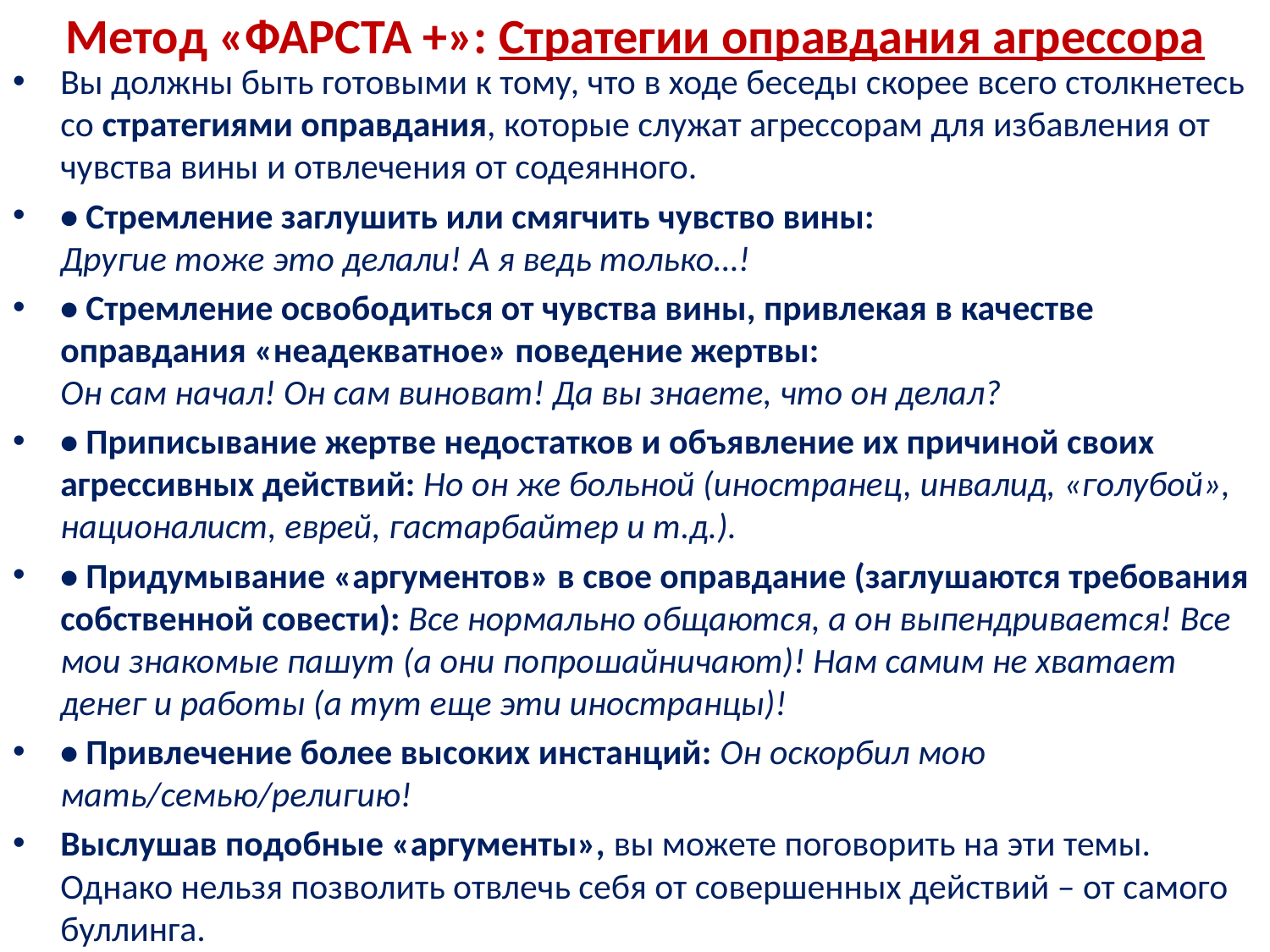

# Метод «ФАРСТА +»: Стратегии оправдания агрессора
Вы должны быть готовыми к тому, что в ходе беседы скорее всего столкнетесь со стратегиями оправдания, которые служат агрессорам для избавления от чувства вины и отвлечения от содеянного.
• Стремление заглушить или смягчить чувство вины:
Другие тоже это делали! А я ведь только…!
• Стремление освободиться от чувства вины, привлекая в качестве оправдания «неадекватное» поведение жертвы:
Он сам начал! Он сам виноват! Да вы знаете, что он делал?
• Приписывание жертве недостатков и объявление их причиной своих агрессивных действий: Но он же больной (иностранец, инвалид, «голубой», националист, еврей, гастарбайтер и т.д.).
• Придумывание «аргументов» в свое оправдание (заглушаются требования собственной совести): Все нормально общаются, а он выпендривается! Все мои знакомые пашут (а они попрошайничают)! Нам самим не хватает денег и работы (а тут еще эти иностранцы)!
• Привлечение более высоких инстанций: Он оскорбил мою мать/семью/религию!
Выслушав подобные «аргументы», вы можете поговорить на эти темы. Однако нельзя позволить отвлечь себя от совершенных действий – от самого буллинга.